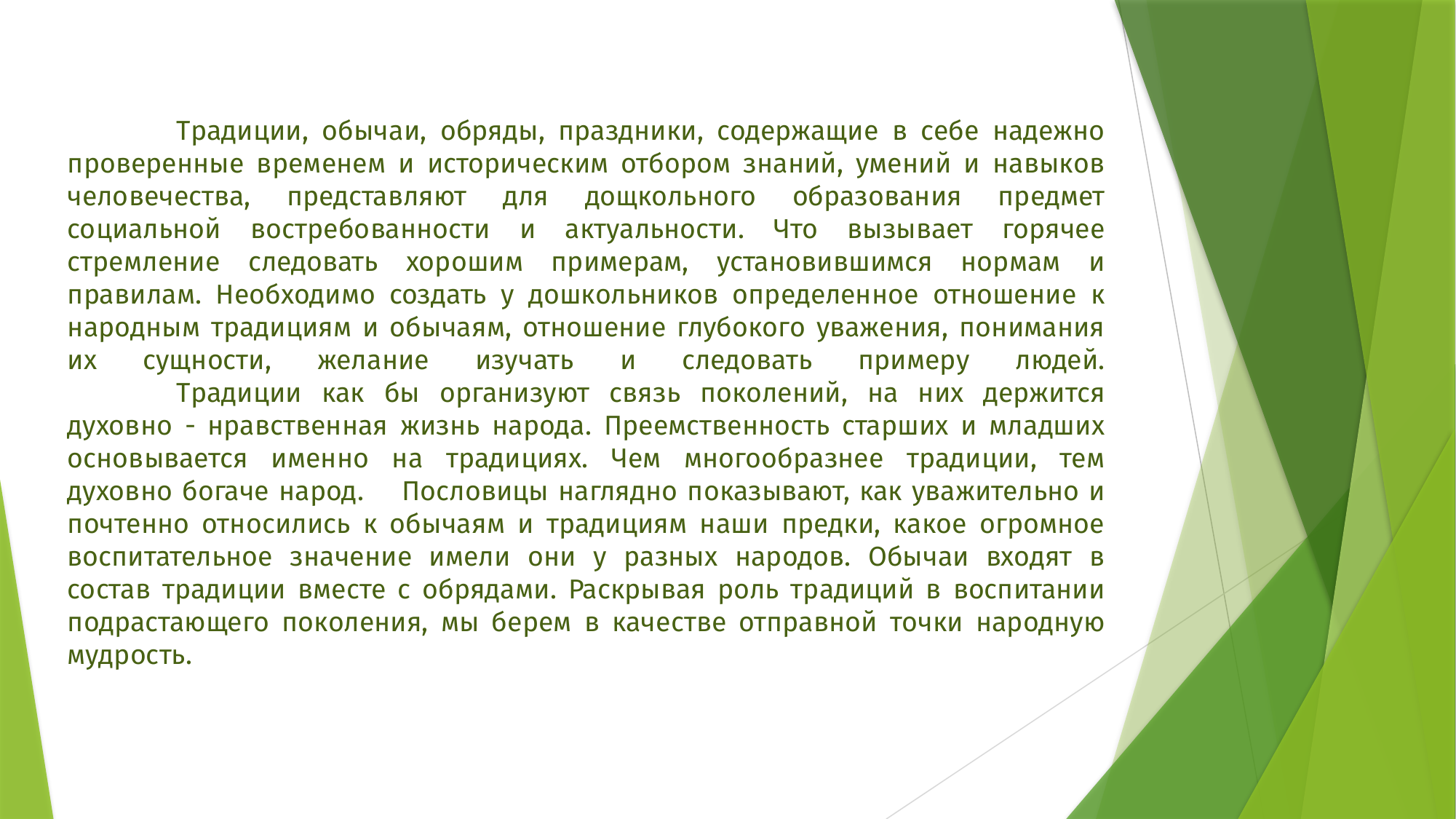

# Традиции, обычаи, обряды, праздники, содержащие в себе надежно проверенные временем и историческим отбором знаний, умений и навыков человечества, представляют для дощкольного образования предмет социальной востребованности и актуальности. Что вызывает горячее стремление следовать хорошим примерам, установившимся нормам и правилам. Необходимо создать у дошкольников определенное отношение к народным традициям и обычаям, отношение глубокого уважения, понимания их сущности, желание изучать и следовать примеру людей. Традиции как бы организуют связь поколений, на них держится духовно - нравственная жизнь народа. Преемственность старших и младших основывается именно на традициях. Чем многообразнее традиции, тем духовно богаче народ. 	Пословицы наглядно показывают, как уважительно и почтенно относились к обычаям и традициям наши предки, какое огромное воспитательное значение имели они у разных народов. Обычаи входят в состав традиции вместе с обрядами. Раскрывая роль традиций в воспитании подрастающего поколения, мы берем в качестве отправной точки народную мудрость.